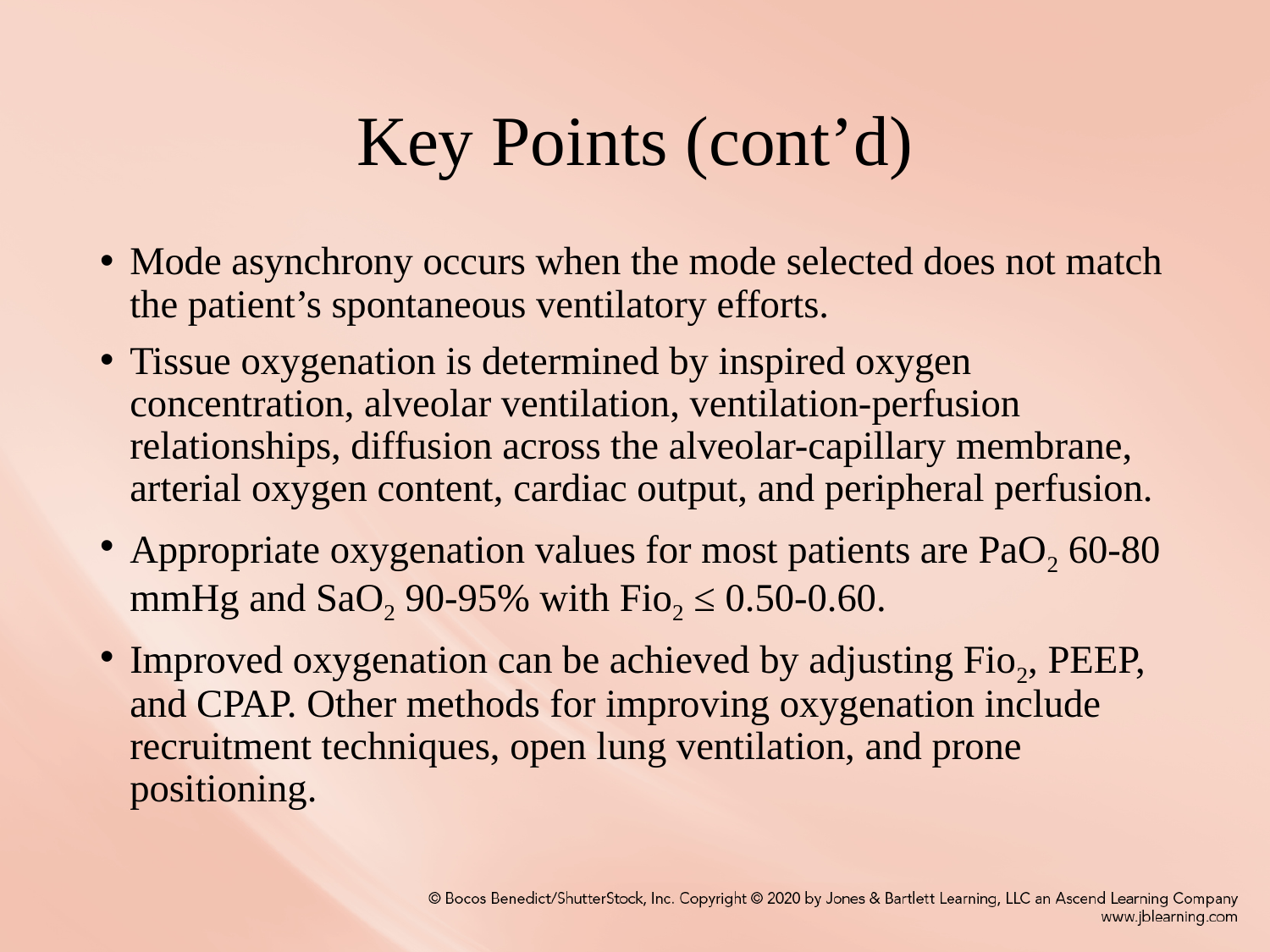

# Key Points (cont’d)
Mode asynchrony occurs when the mode selected does not match the patient’s spontaneous ventilatory efforts.
Tissue oxygenation is determined by inspired oxygen concentration, alveolar ventilation, ventilation-perfusion relationships, diffusion across the alveolar-capillary membrane, arterial oxygen content, cardiac output, and peripheral perfusion.
Appropriate oxygenation values for most patients are PaO2 60-80 mmHg and SaO2 90-95% with Fio2 ≤ 0.50-0.60.
Improved oxygenation can be achieved by adjusting Fio2, PEEP, and CPAP. Other methods for improving oxygenation include recruitment techniques, open lung ventilation, and prone positioning.